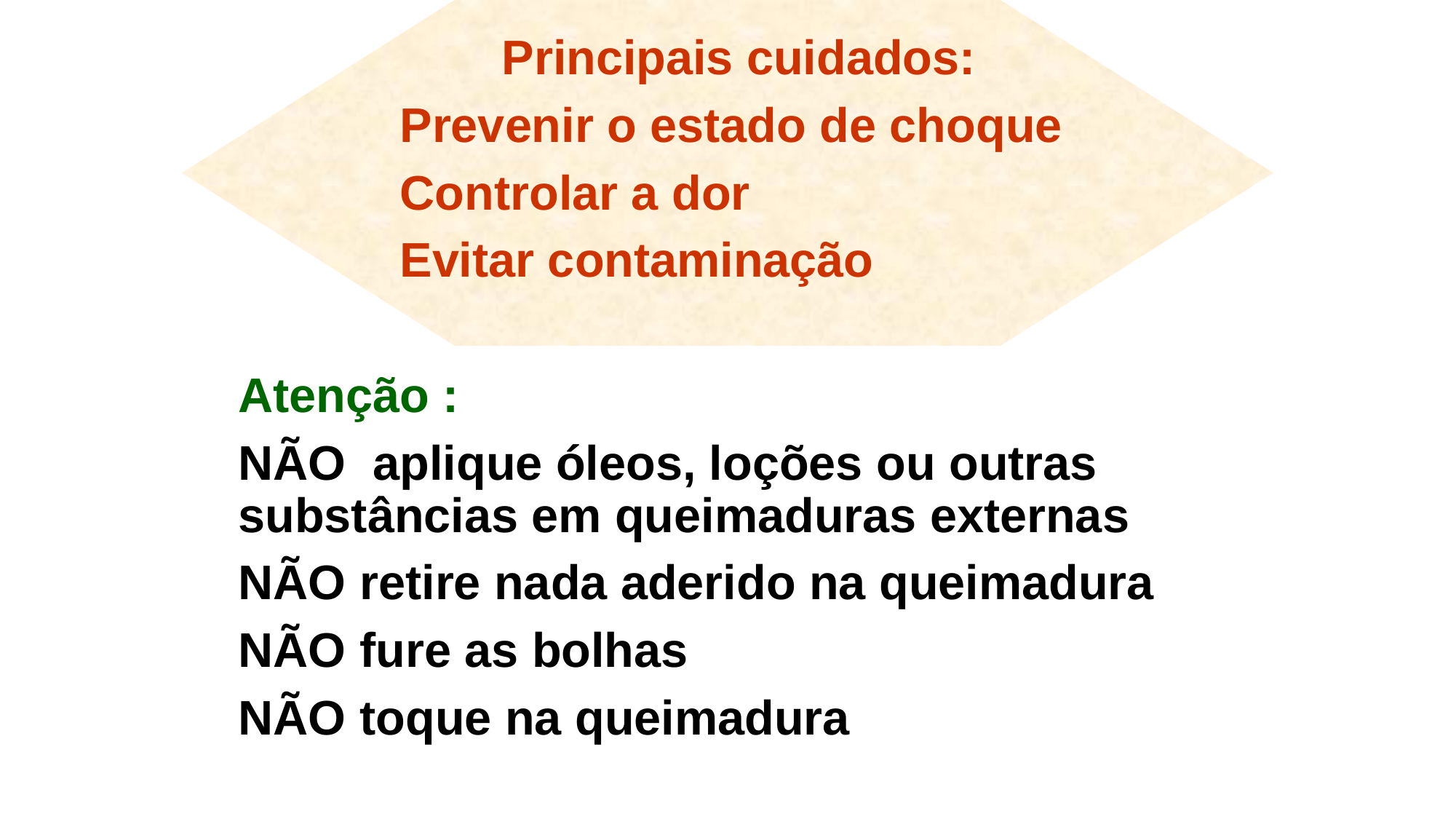

Principais cuidados:
            Prevenir o estado de choque
            Controlar a dor
            Evitar contaminação

Atenção :
NÃO  aplique óleos, loções ou outras substâncias em queimaduras externas
NÃO retire nada aderido na queimadura
NÃO fure as bolhas
NÃO toque na queimadura